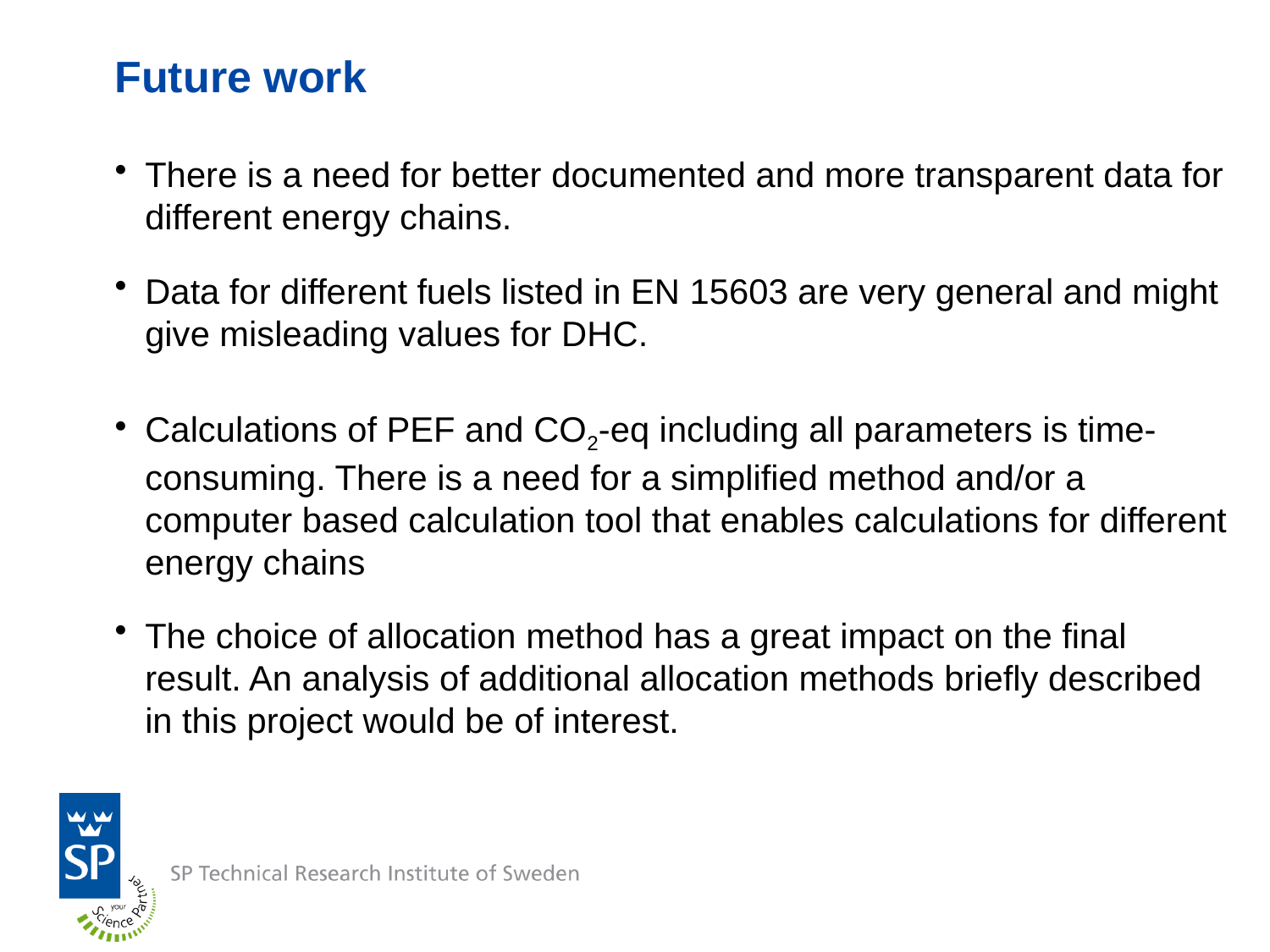

# Future work
There is a need for better documented and more transparent data for different energy chains.

Data for different fuels listed in EN 15603 are very general and might give misleading values for DHC.

Calculations of PEF and CO2-eq including all parameters is time-consuming. There is a need for a simplified method and/or a computer based calculation tool that enables calculations for different energy chains

The choice of allocation method has a great impact on the final result. An analysis of additional allocation methods briefly described in this project would be of interest.